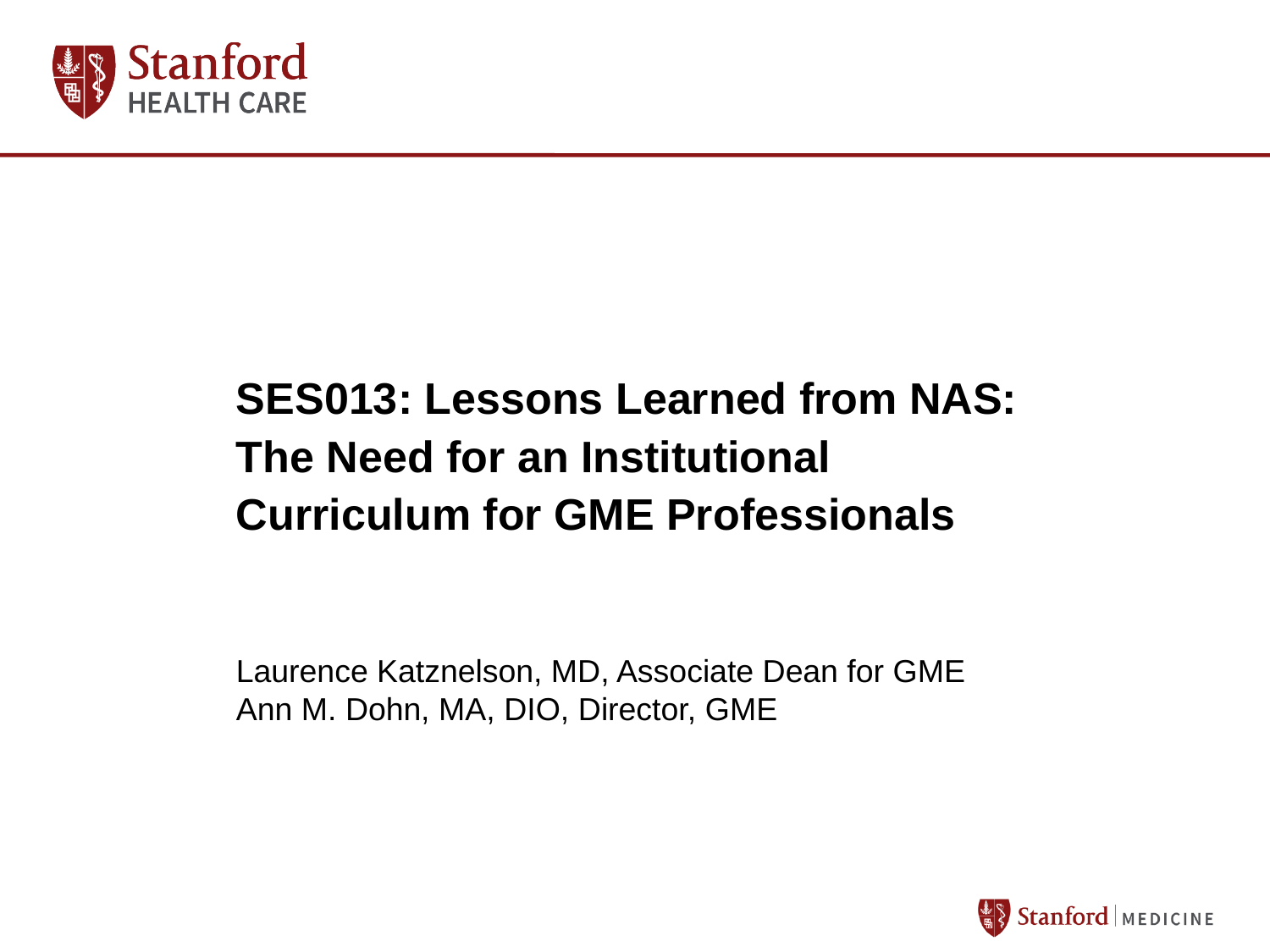

# SES013: Lessons Learned from NAS: The Need for an Institutional Curriculum for GME Professionals
Laurence Katznelson, MD, Associate Dean for GME
Ann M. Dohn, MA, DIO, Director, GME